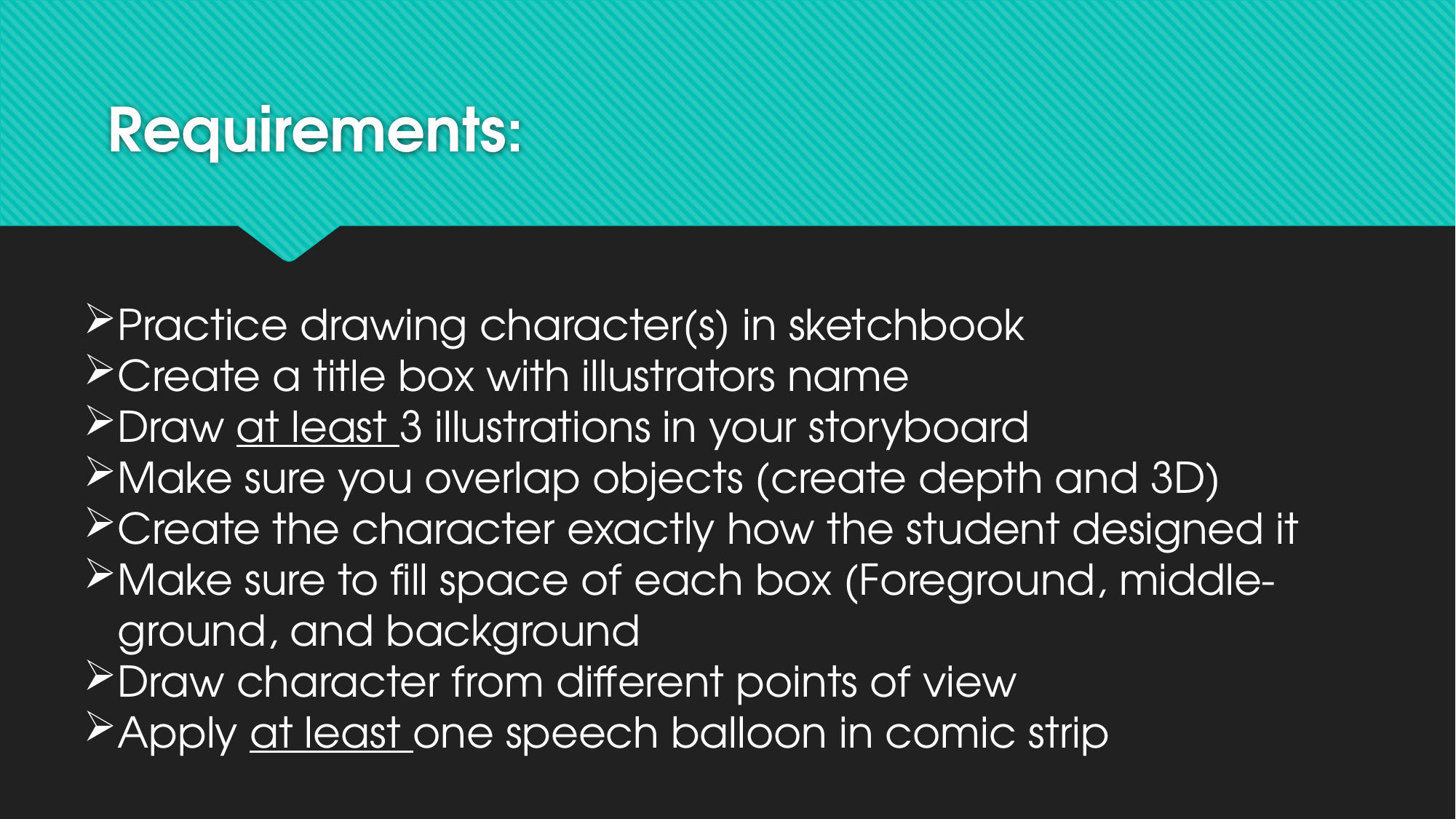

# Requirements:
Practice drawing character(s) in sketchbook
Create a title box with illustrators name
Draw at least 3 illustrations in your storyboard
Make sure you overlap objects (create depth and 3D)
Create the character exactly how the student designed it
Make sure to fill space of each box (Foreground, middle-ground, and background
Draw character from different points of view
Apply at least one speech balloon in comic strip